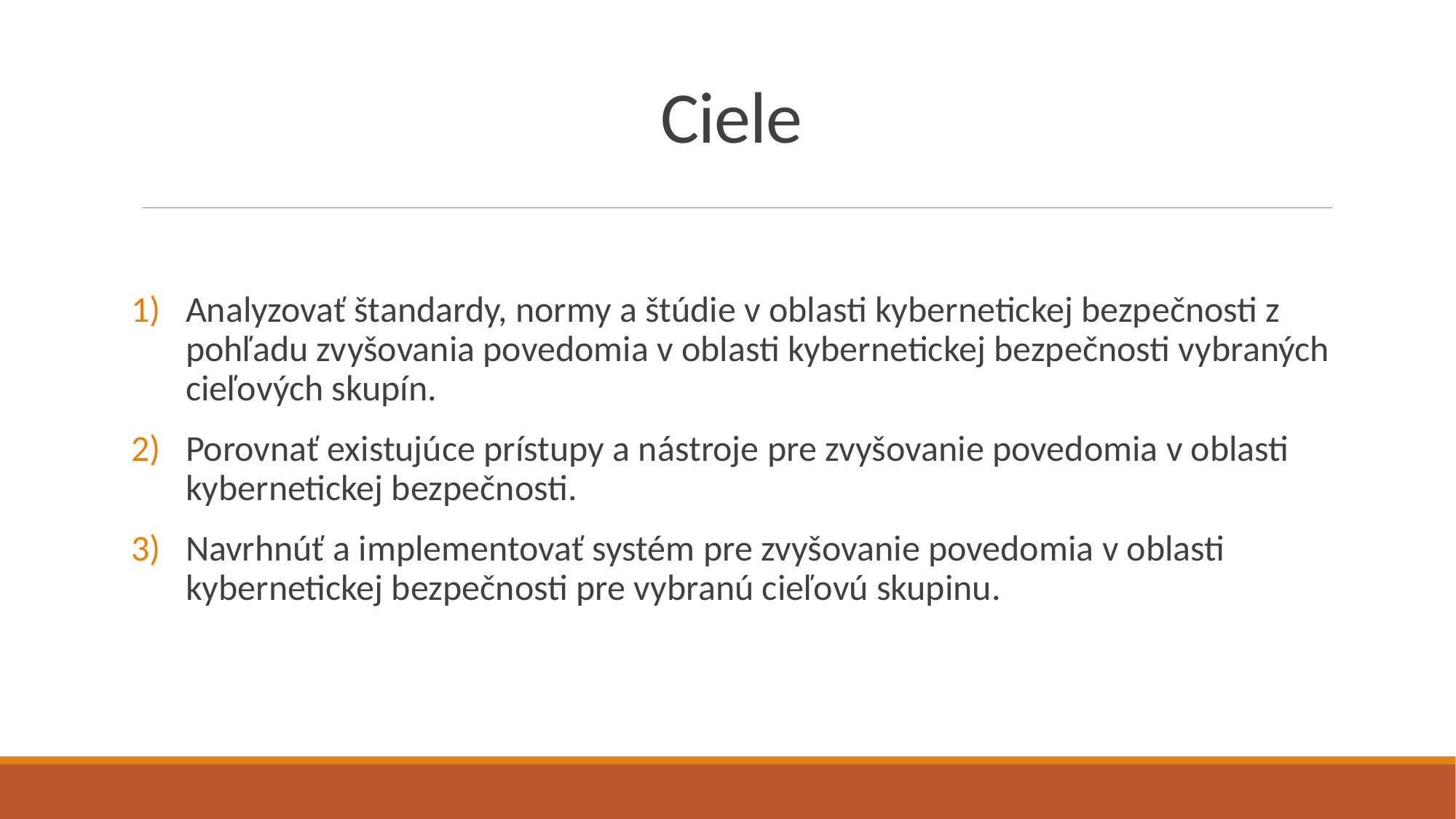

# Ciele

Analyzovať štandardy, normy a štúdie v oblasti kybernetickej bezpečnosti z pohľadu zvyšovania povedomia v oblasti kybernetickej bezpečnosti vybraných cieľových skupín.
Porovnať existujúce prístupy a nástroje pre zvyšovanie povedomia v oblasti kybernetickej bezpečnosti.
Navrhnúť a implementovať systém pre zvyšovanie povedomia v oblasti kybernetickej bezpečnosti pre vybranú cieľovú skupinu.